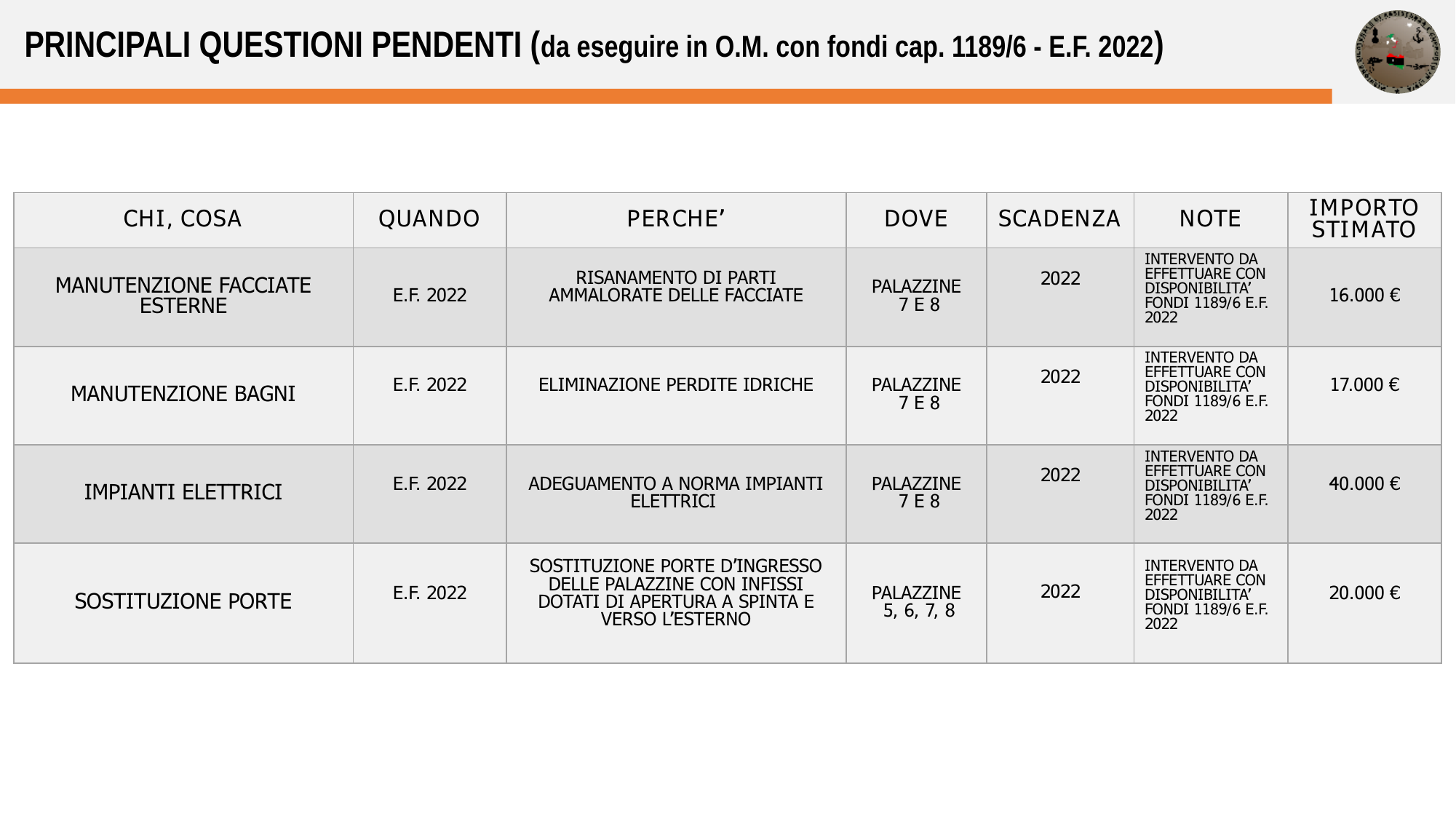

PRINCIPALI QUESTIONI PENDENTI (da eseguire in O.M. con fondi cap. 1189/6 - E.F. 2022)
| CHI, COSA | QUANDO | PERCHE’ | DOVE | SCADENZA | NOTE | IMPORTO STIMATO |
| --- | --- | --- | --- | --- | --- | --- |
| MANUTENZIONE FACCIATE ESTERNE | E.F. 2022 | RISANAMENTO DI PARTI AMMALORATE DELLE FACCIATE | PALAZZINE 7 E 8 | 2022 | INTERVENTO DA EFFETTUARE CON DISPONIBILITA’ FONDI 1189/6 E.F. 2022 | 16.000 € |
| MANUTENZIONE BAGNI | E.F. 2022 | ELIMINAZIONE PERDITE IDRICHE | PALAZZINE 7 E 8 | 2022 | INTERVENTO DA EFFETTUARE CON DISPONIBILITA’ FONDI 1189/6 E.F. 2022 | 17.000 € |
| IMPIANTI ELETTRICI | E.F. 2022 | ADEGUAMENTO A NORMA IMPIANTI ELETTRICI | PALAZZINE 7 E 8 | 2022 | INTERVENTO DA EFFETTUARE CON DISPONIBILITA’ FONDI 1189/6 E.F. 2022 | 40.000 € |
| SOSTITUZIONE PORTE | E.F. 2022 | SOSTITUZIONE PORTE D’INGRESSO DELLE PALAZZINE CON INFISSI DOTATI DI APERTURA A SPINTA E VERSO L’ESTERNO | PALAZZINE 5, 6, 7, 8 | 2022 | INTERVENTO DA EFFETTUARE CON DISPONIBILITA’ FONDI 1189/6 E.F. 2022 | 20.000 € |